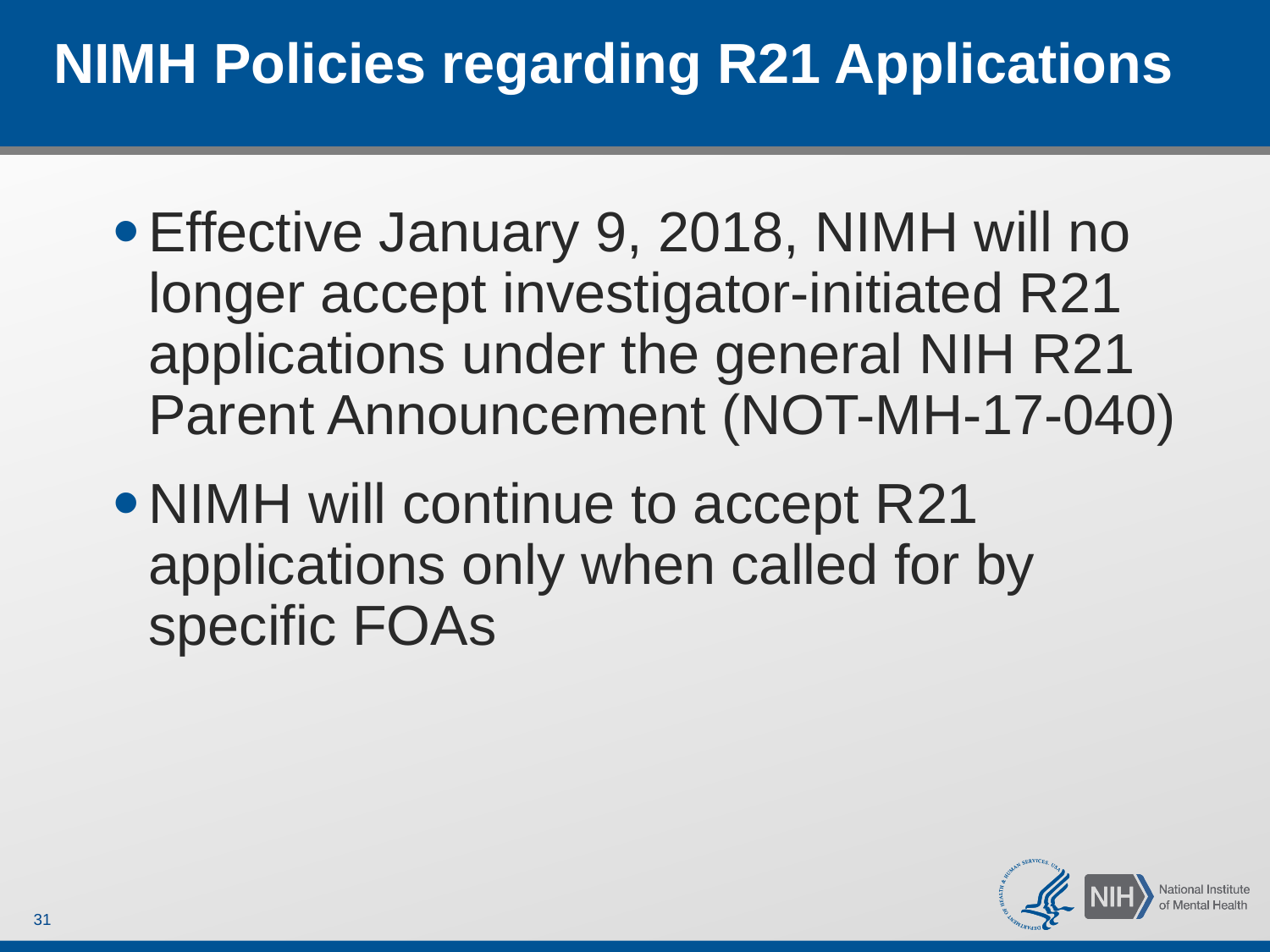

# NIMH Policies regarding R21 Applications
Effective January 9, 2018, NIMH will no longer accept investigator-initiated R21 applications under the general NIH R21 Parent Announcement (NOT-MH-17-040)
NIMH will continue to accept R21 applications only when called for by specific FOAs
31